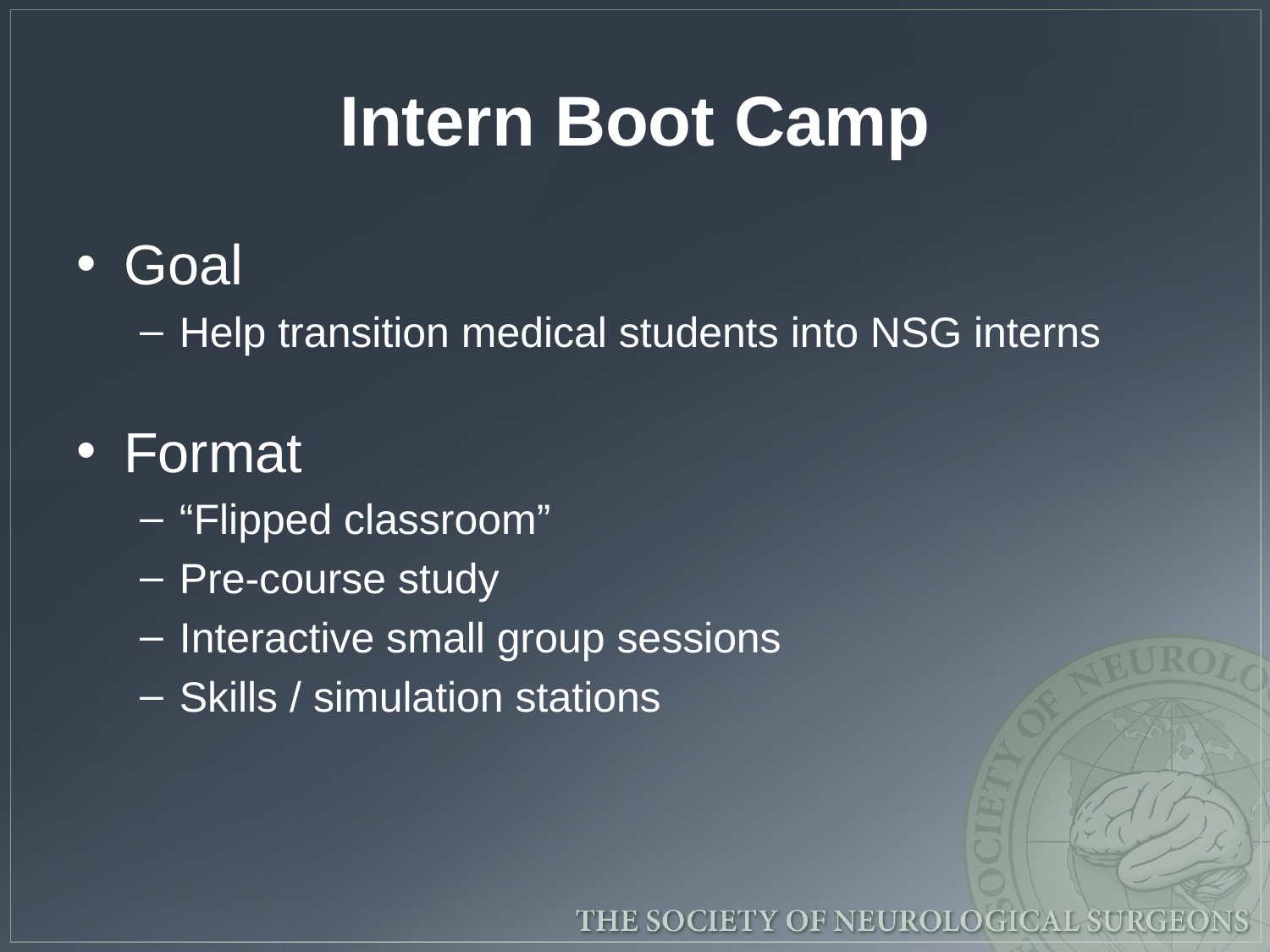

# Intern Boot Camp
Goal
Help transition medical students into NSG interns

Format
“Flipped classroom”
Pre-course study
Interactive small group sessions
Skills / simulation stations